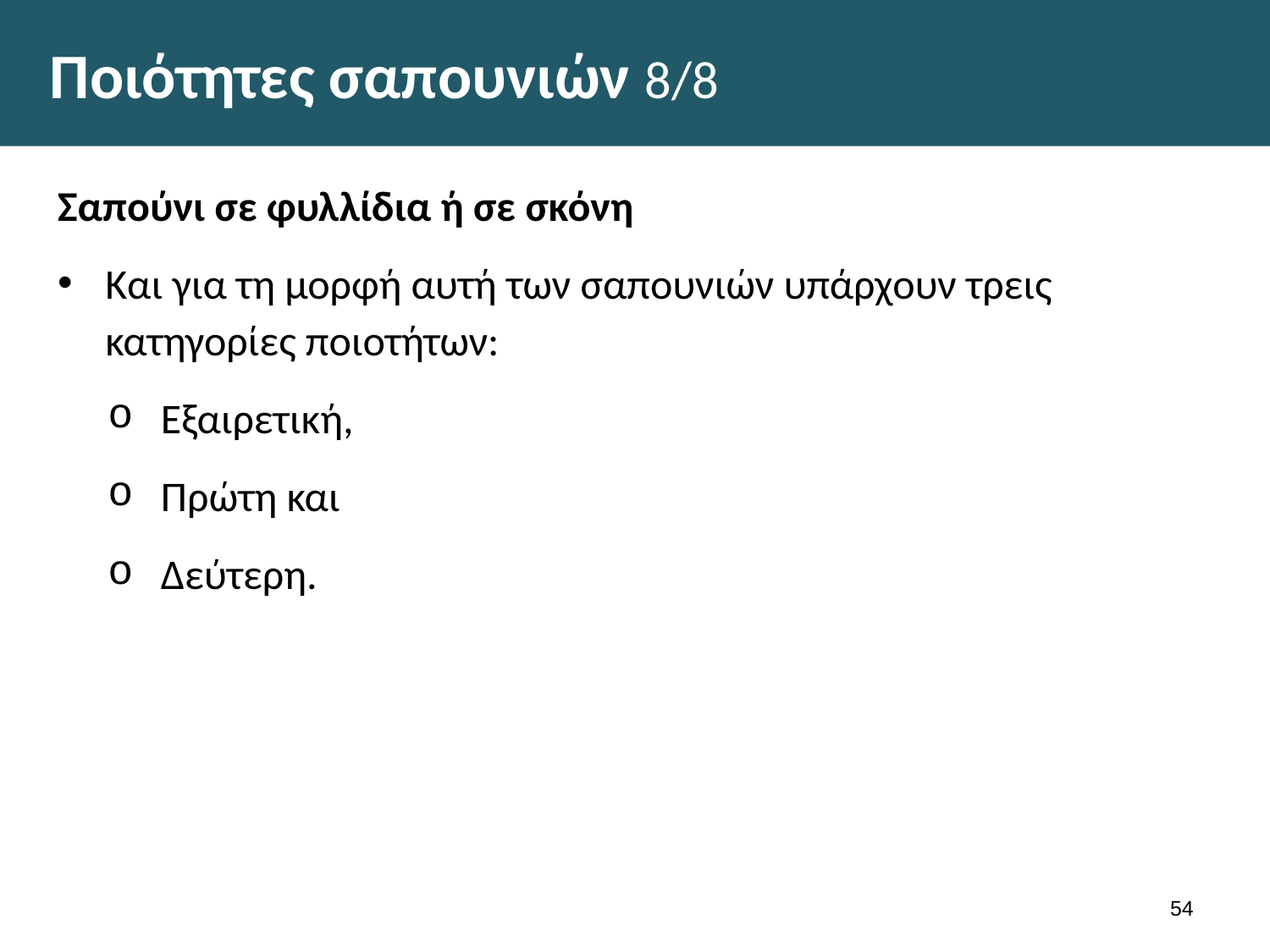

# Ποιότητες σαπουνιών 8/8
Σαπούνι σε φυλλίδια ή σε σκόνη
Και για τη μορφή αυτή των σαπουνιών υπάρχουν τρεις κατηγορίες ποιοτήτων:
Εξαιρετική,
Πρώτη και
Δεύτερη.
54